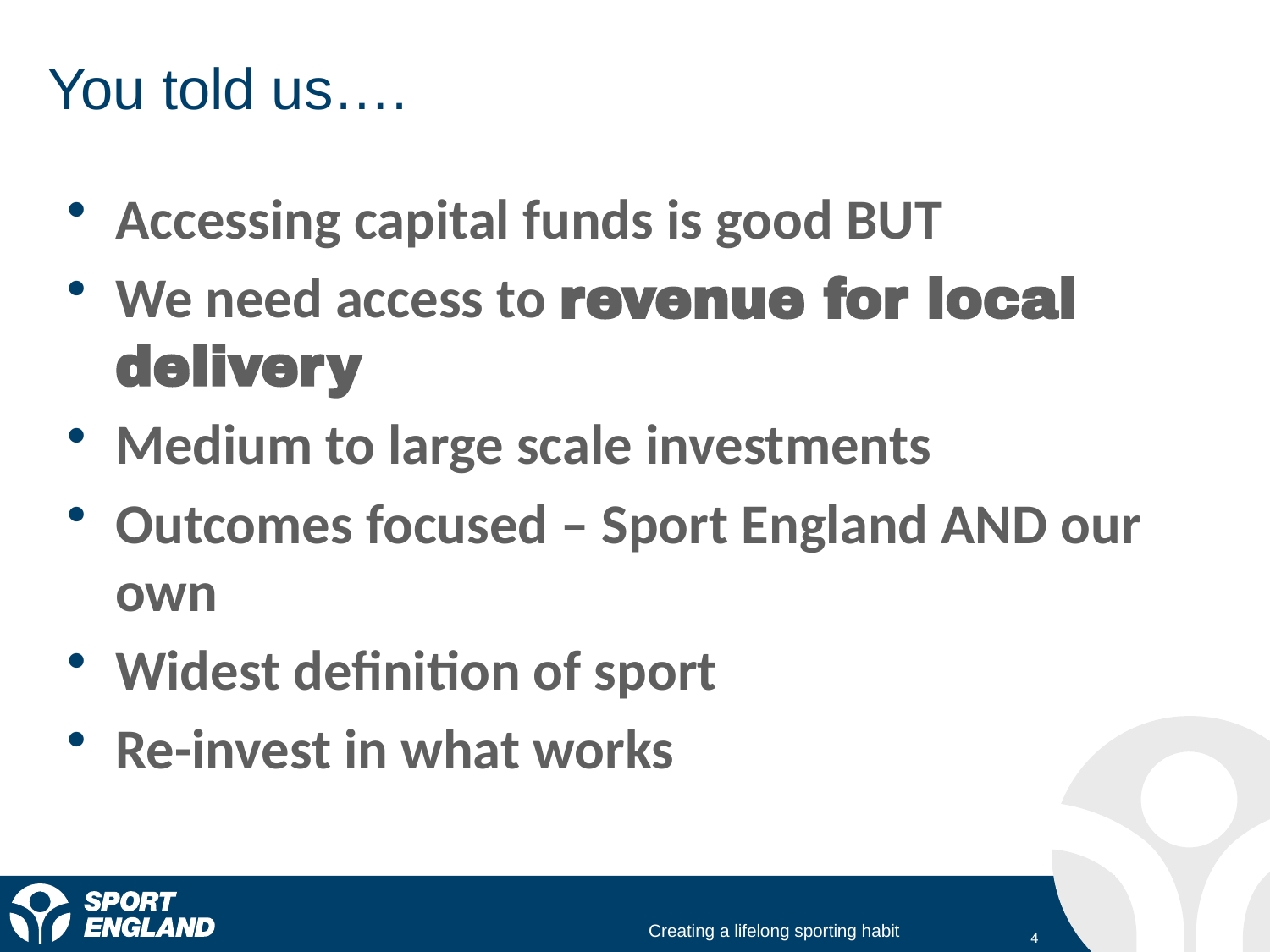

# You told us….
Accessing capital funds is good BUT
We need access to revenue for local delivery
Medium to large scale investments
Outcomes focused – Sport England AND our own
Widest definition of sport
Re-invest in what works

4